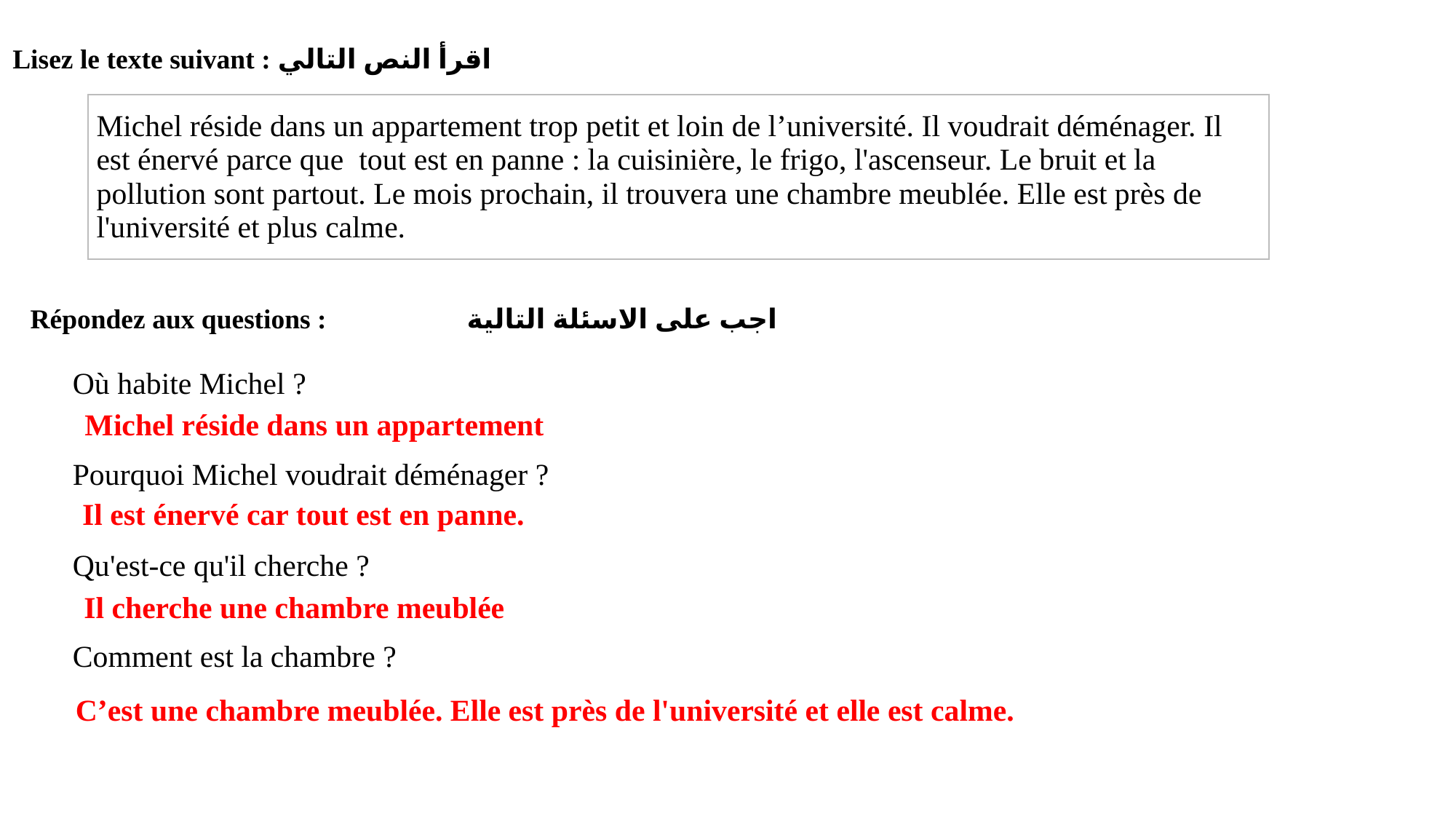

Lisez le texte suivant : اقرأ النص التالي
| Michel réside dans un appartement trop petit et loin de l’université. Il voudrait déménager. Il est énervé parce que tout est en panne : la cuisinière, le frigo, l'ascenseur. Le bruit et la pollution sont partout. Le mois prochain, il trouvera une chambre meublée. Elle est près de l'université et plus calme. |
| --- |
Répondez aux questions :                 	اجب على الاسئلة التالية
Où habite Michel ?

Pourquoi Michel voudrait déménager ?

Qu'est-ce qu'il cherche ?

Comment est la chambre ?

Michel réside dans un appartement
Il est énervé car tout est en panne.
Il cherche une chambre meublée
C’est une chambre meublée. Elle est près de l'université et elle est calme.